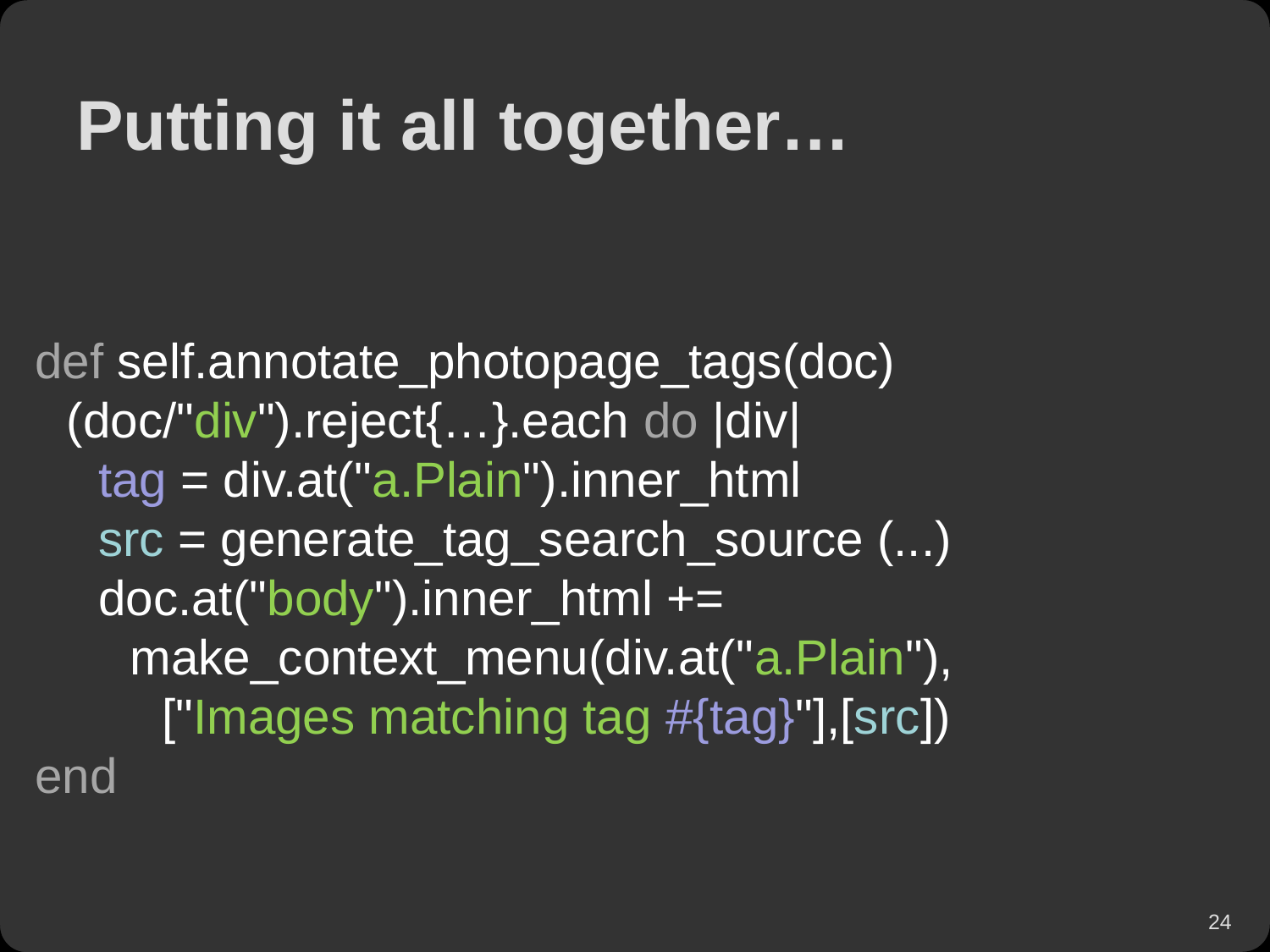

# Putting it all together…
def self.annotate_photopage_tags(doc)
	(doc/"div").reject{…}.each do |div|
		tag = div.at("a.Plain").inner_html
		src = generate_tag_search_source (...)
		doc.at("body").inner_html +=
			make_context_menu(div.at("a.Plain"),
				["Images matching tag #{tag}"],[src])
end